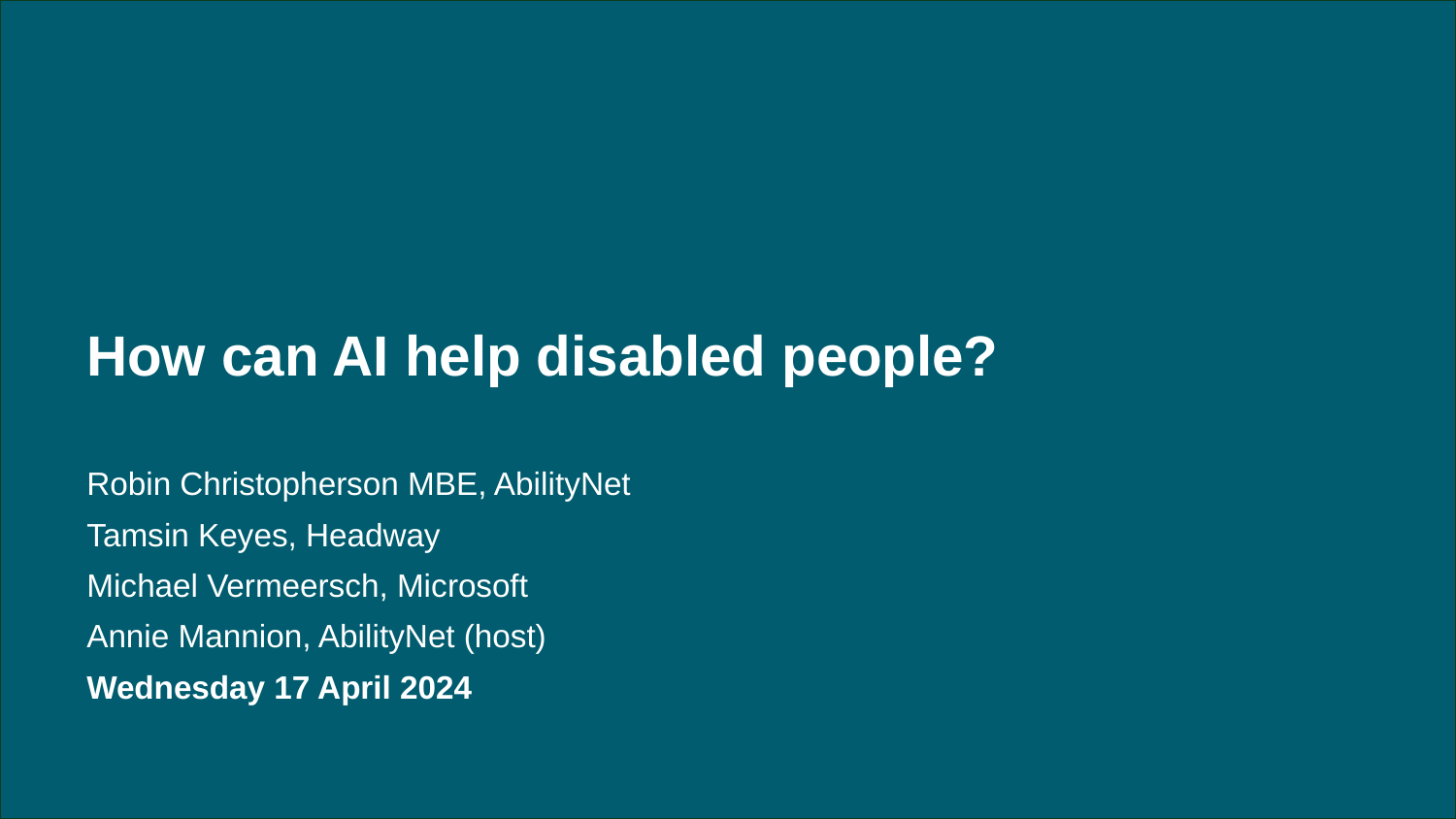

# How can AI help disabled people?

Robin Christopherson MBE, AbilityNet
Tamsin Keyes, Headway
Michael Vermeersch, Microsoft
Annie Mannion, AbilityNet (host)
Wednesday 17 April 2024